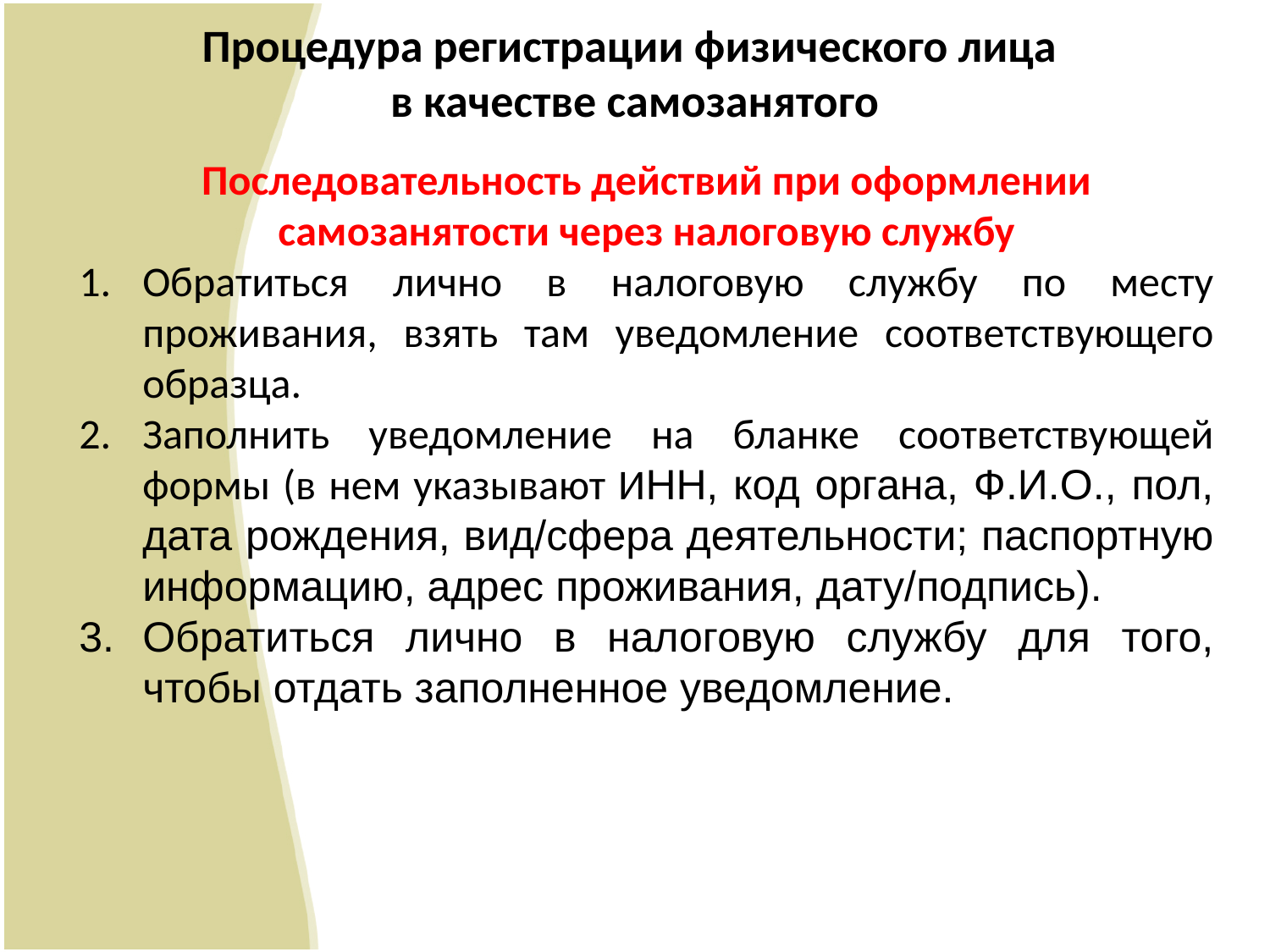

# Процедура регистрации физического лица в качестве самозанятого
Последовательность действий при оформлении самозанятости через налоговую службу
Обратиться лично в налоговую службу по месту проживания, взять там уведомление соответствующего образца.
Заполнить уведомление на бланке соответствующей формы (в нем указывают ИНН, код органа, Ф.И.О., пол, дата рождения, вид/сфера деятельности; паспортную информацию, адрес проживания, дату/подпись).
Обратиться лично в налоговую службу для того, чтобы отдать заполненное уведомление.